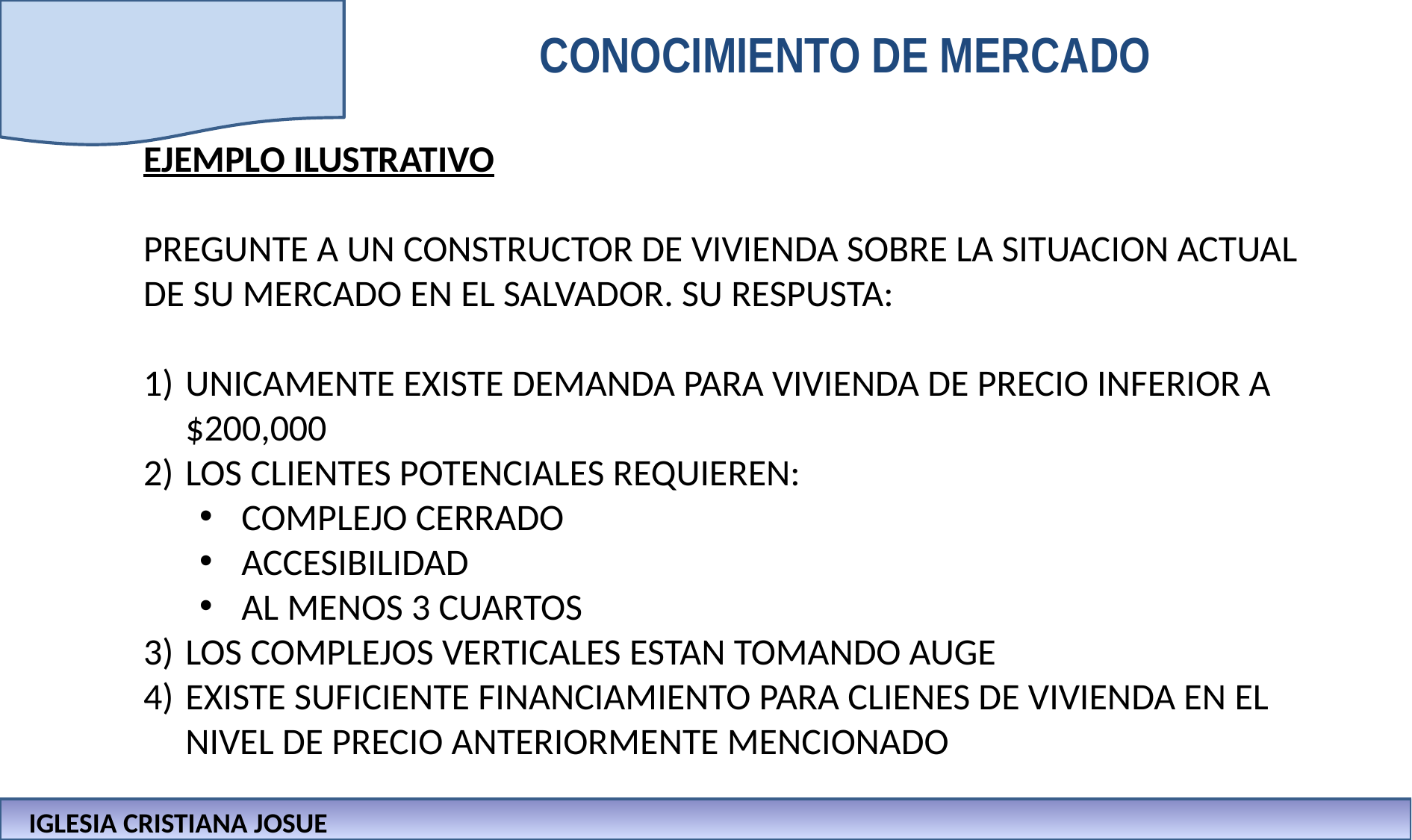

# CONOCIMIENTO DE MERCADO
EJEMPLO ILUSTRATIVO

PREGUNTE A UN CONSTRUCTOR DE VIVIENDA SOBRE LA SITUACION ACTUAL DE SU MERCADO EN EL SALVADOR. SU RESPUSTA:

UNICAMENTE EXISTE DEMANDA PARA VIVIENDA DE PRECIO INFERIOR A $200,000
LOS CLIENTES POTENCIALES REQUIEREN:
COMPLEJO CERRADO
ACCESIBILIDAD
AL MENOS 3 CUARTOS
LOS COMPLEJOS VERTICALES ESTAN TOMANDO AUGE
EXISTE SUFICIENTE FINANCIAMIENTO PARA CLIENES DE VIVIENDA EN EL NIVEL DE PRECIO ANTERIORMENTE MENCIONADO

IGLESIA CRISTIANA JOSUE